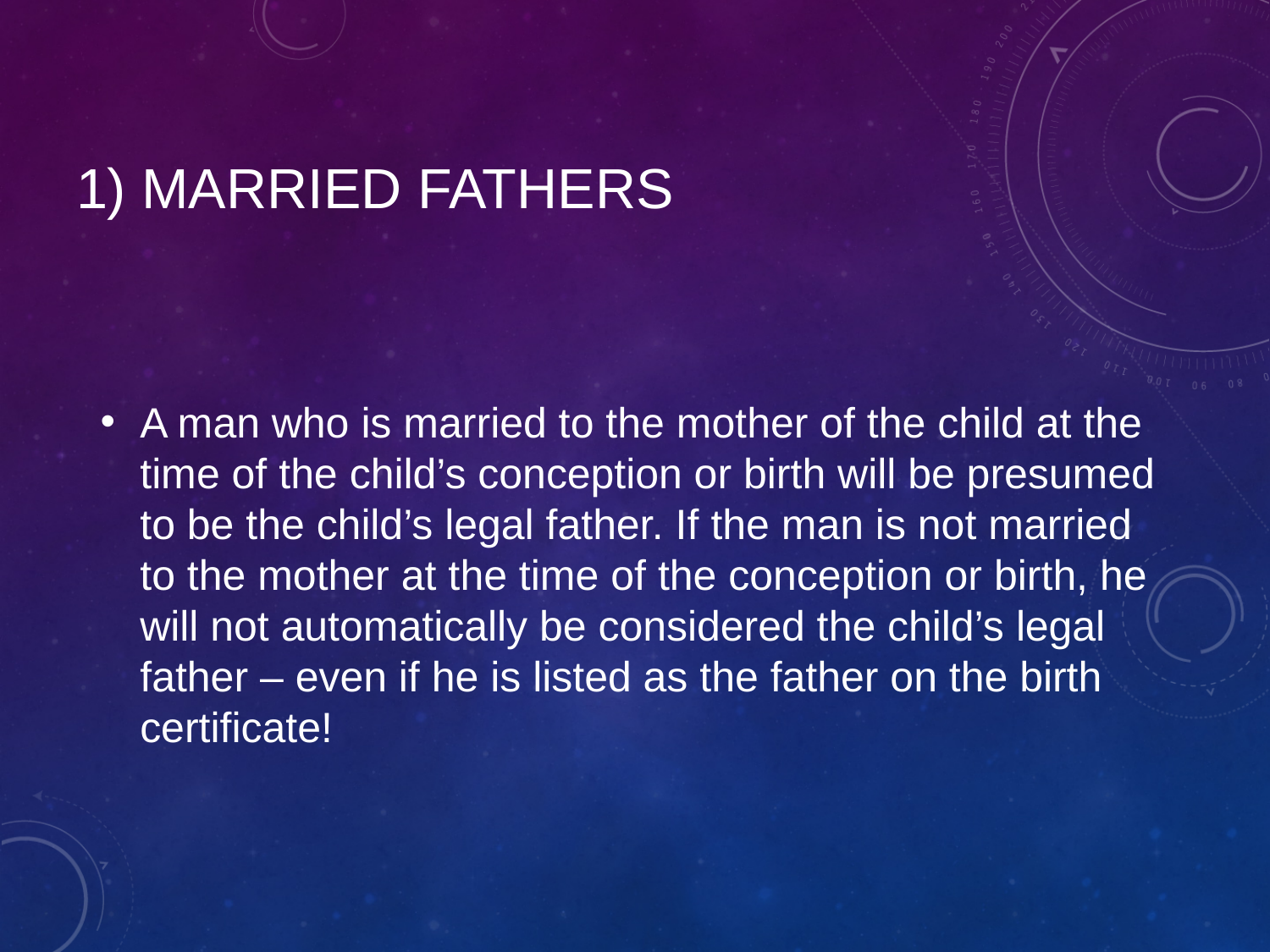

# 1) Married Fathers
A man who is married to the mother of the child at the time of the child’s conception or birth will be presumed to be the child’s legal father. If the man is not married to the mother at the time of the conception or birth, he will not automatically be considered the child’s legal father – even if he is listed as the father on the birth certificate!